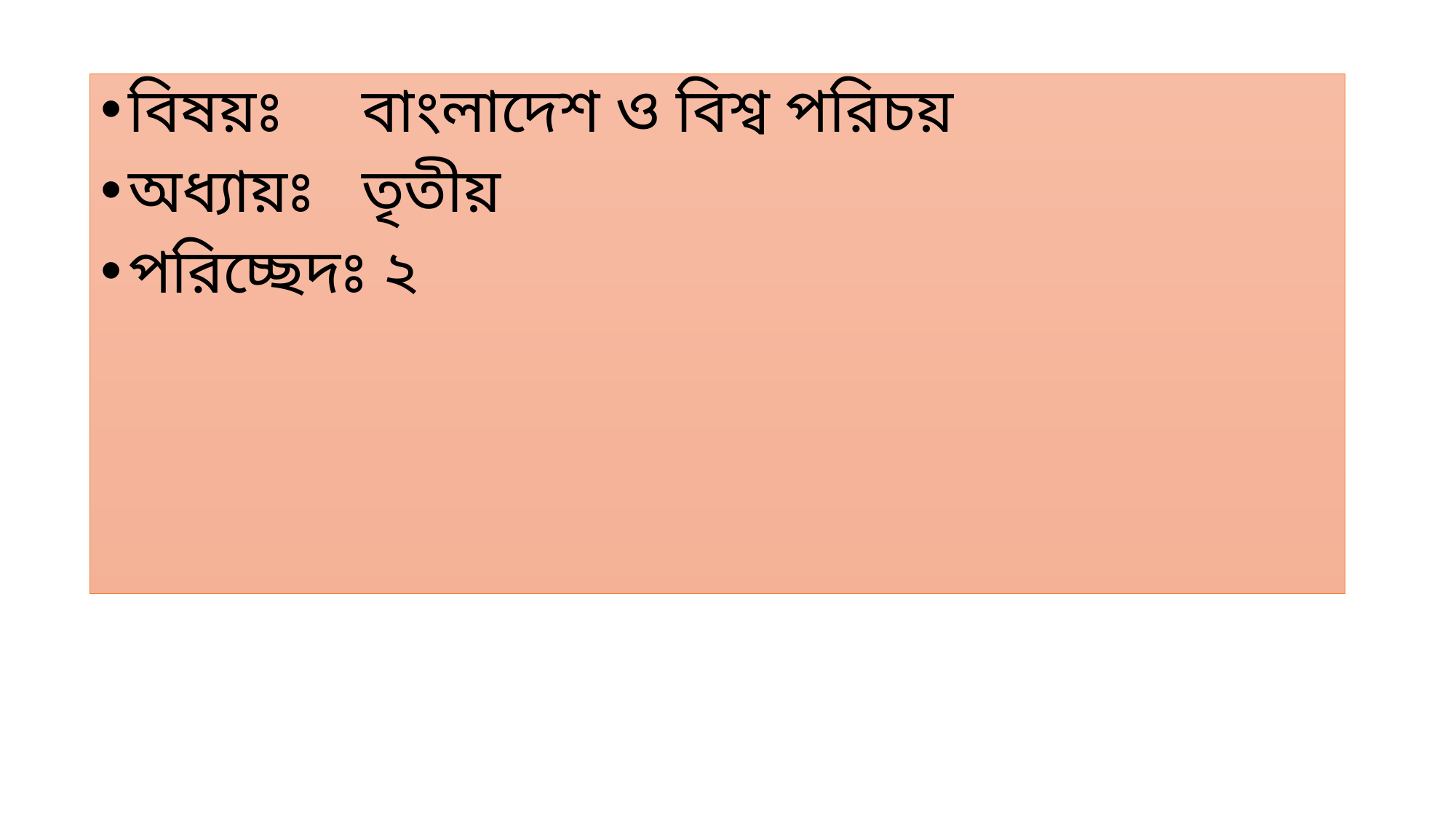

বিষয়ঃ     বাংলাদেশ ও বিশ্ব পরিচয়
অধ্যায়ঃ   তৃতীয়
পরিচ্ছেদঃ ২